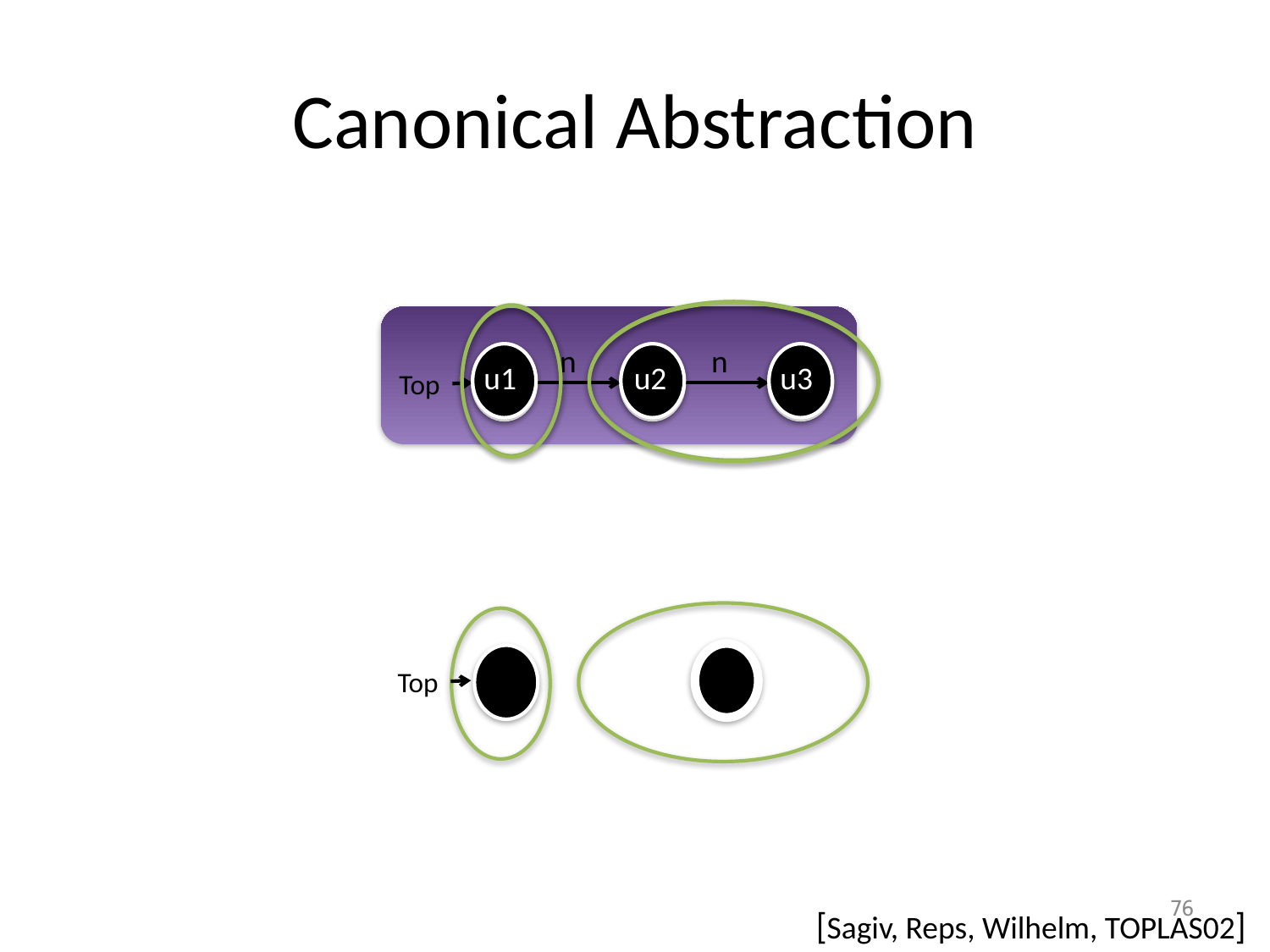

# Canonical Abstraction

n
n

u1
u2
u3
u1
u2
u3
Top

Top
76
[Sagiv, Reps, Wilhelm, TOPLAS02]